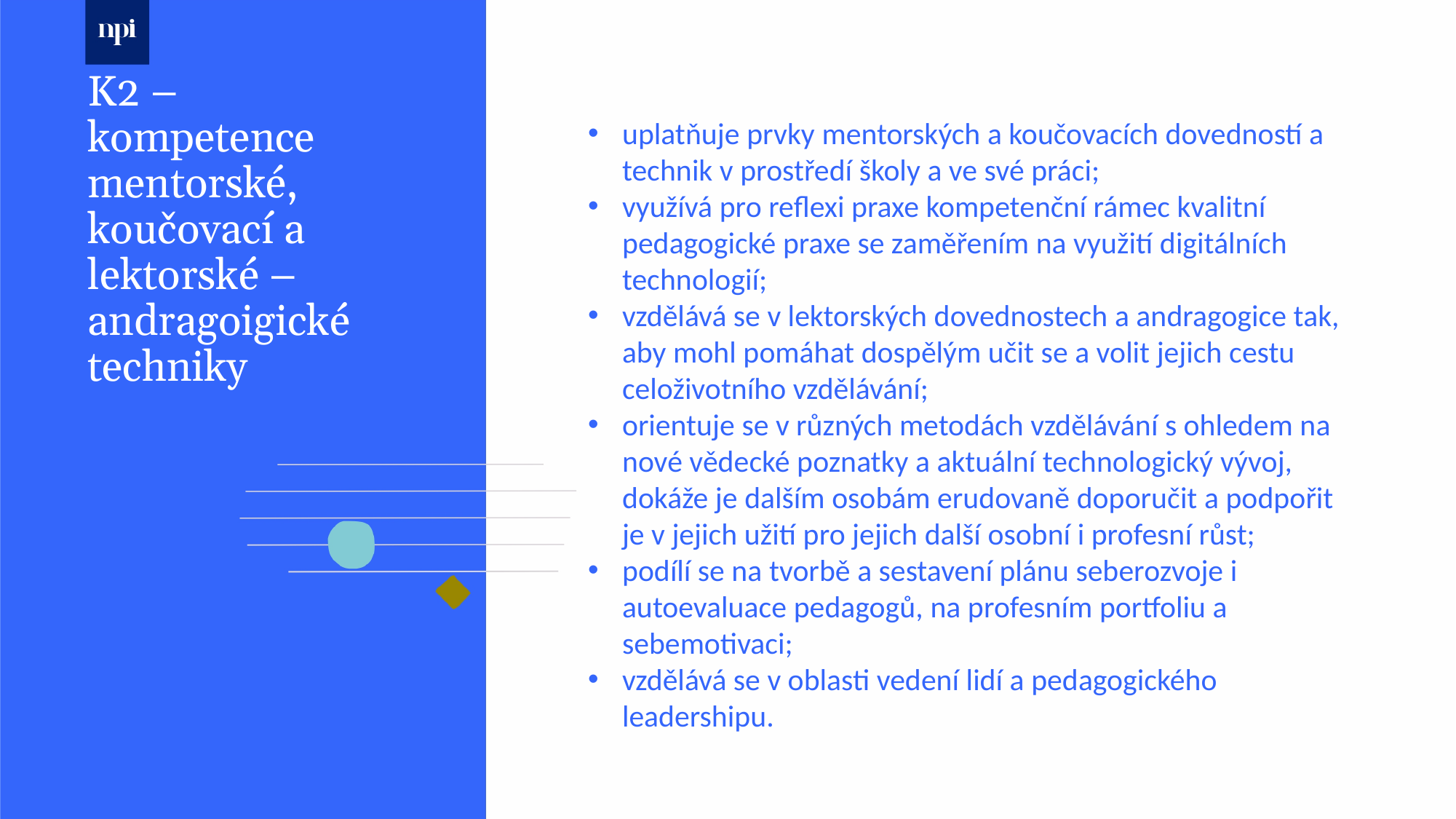

# K2 – kompetence mentorské, koučovací a lektorské – andragoigické techniky
uplatňuje prvky mentorských a koučovacích dovedností a technik v prostředí školy a ve své práci;
využívá pro reflexi praxe kompetenční rámec kvalitní pedagogické praxe se zaměřením na využití digitálních technologií;
vzdělává se v lektorských dovednostech a andragogice tak, aby mohl pomáhat dospělým učit se a volit jejich cestu celoživotního vzdělávání;
orientuje se v různých metodách vzdělávání s ohledem na nové vědecké poznatky a aktuální technologický vývoj, dokáže je dalším osobám erudovaně doporučit a podpořit je v jejich užití pro jejich další osobní i profesní růst;
podílí se na tvorbě a sestavení plánu seberozvoje i autoevaluace pedagogů, na profesním portfoliu a sebemotivaci;
vzdělává se v oblasti vedení lidí a pedagogického leadershipu.